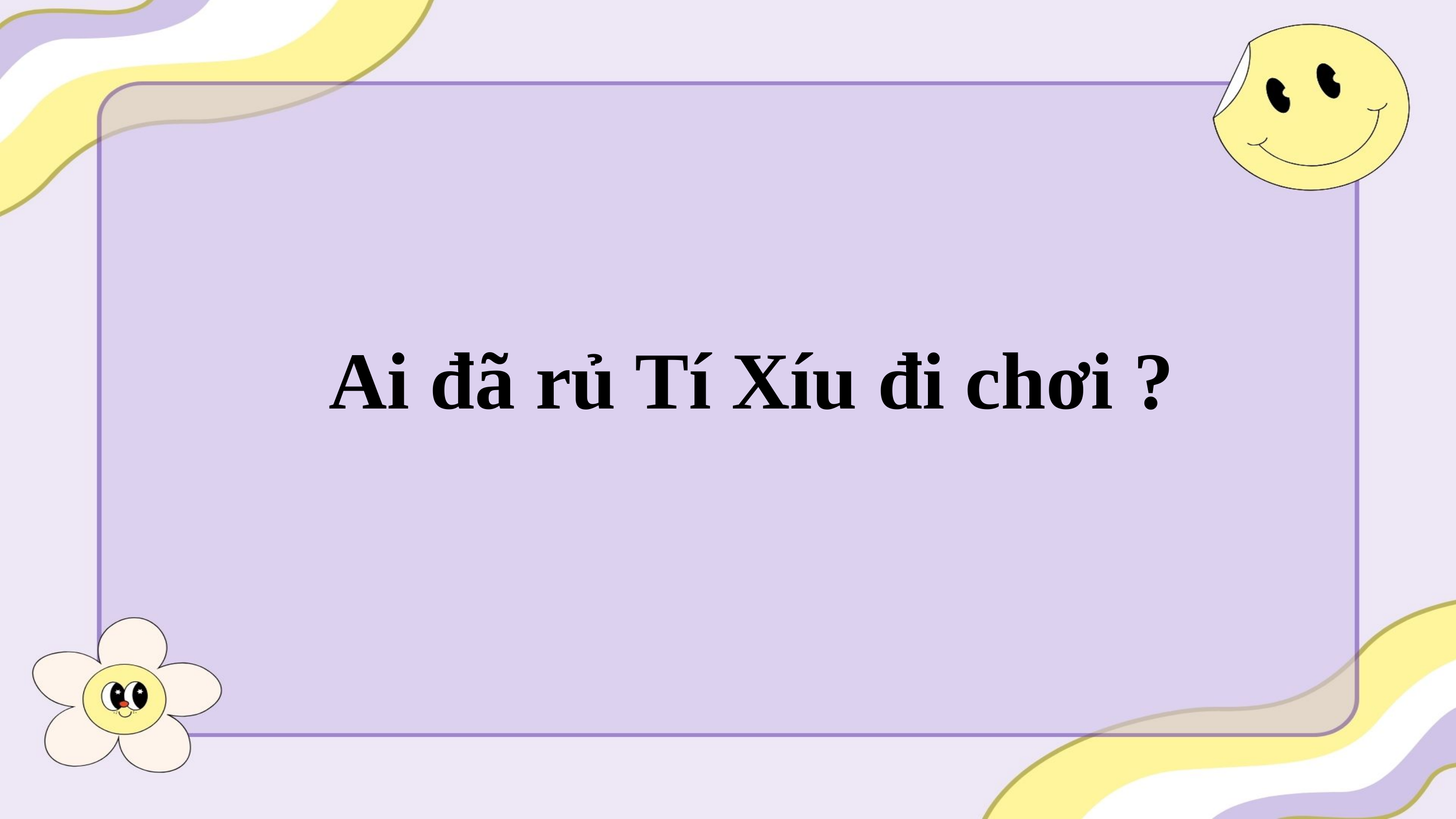

Ai đã rủ Tí Xíu đi chơi ?